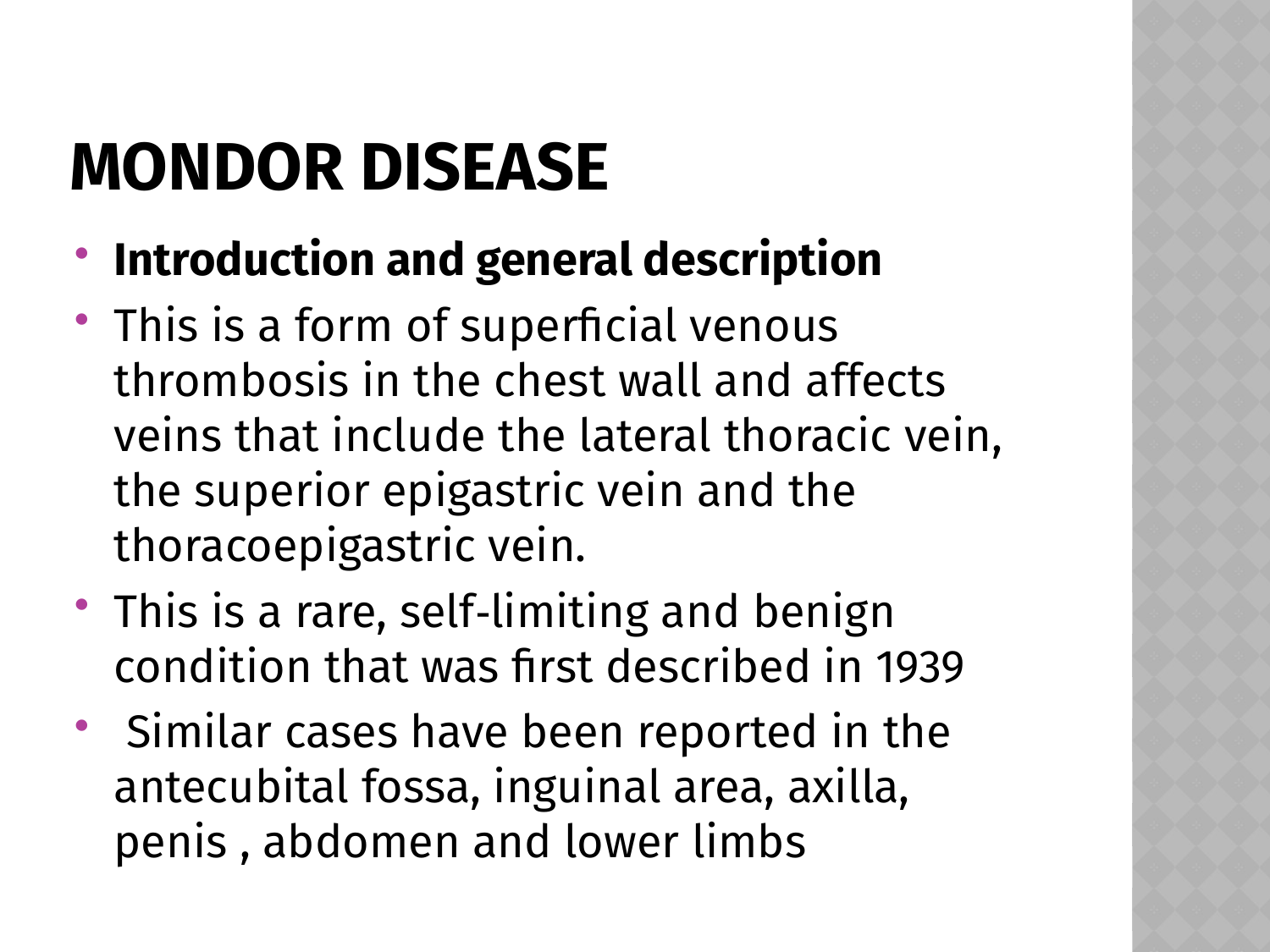

# Mondor disease
Introduction and general description
This is a form of superficial venous thrombosis in the chest wall and affects veins that include the lateral thoracic vein, the superior epigastric vein and the thoracoepigastric vein.
This is a rare, self‐limiting and benign condition that was first described in 1939
 Similar cases have been reported in the antecubital fossa, inguinal area, axilla, penis , abdomen and lower limbs